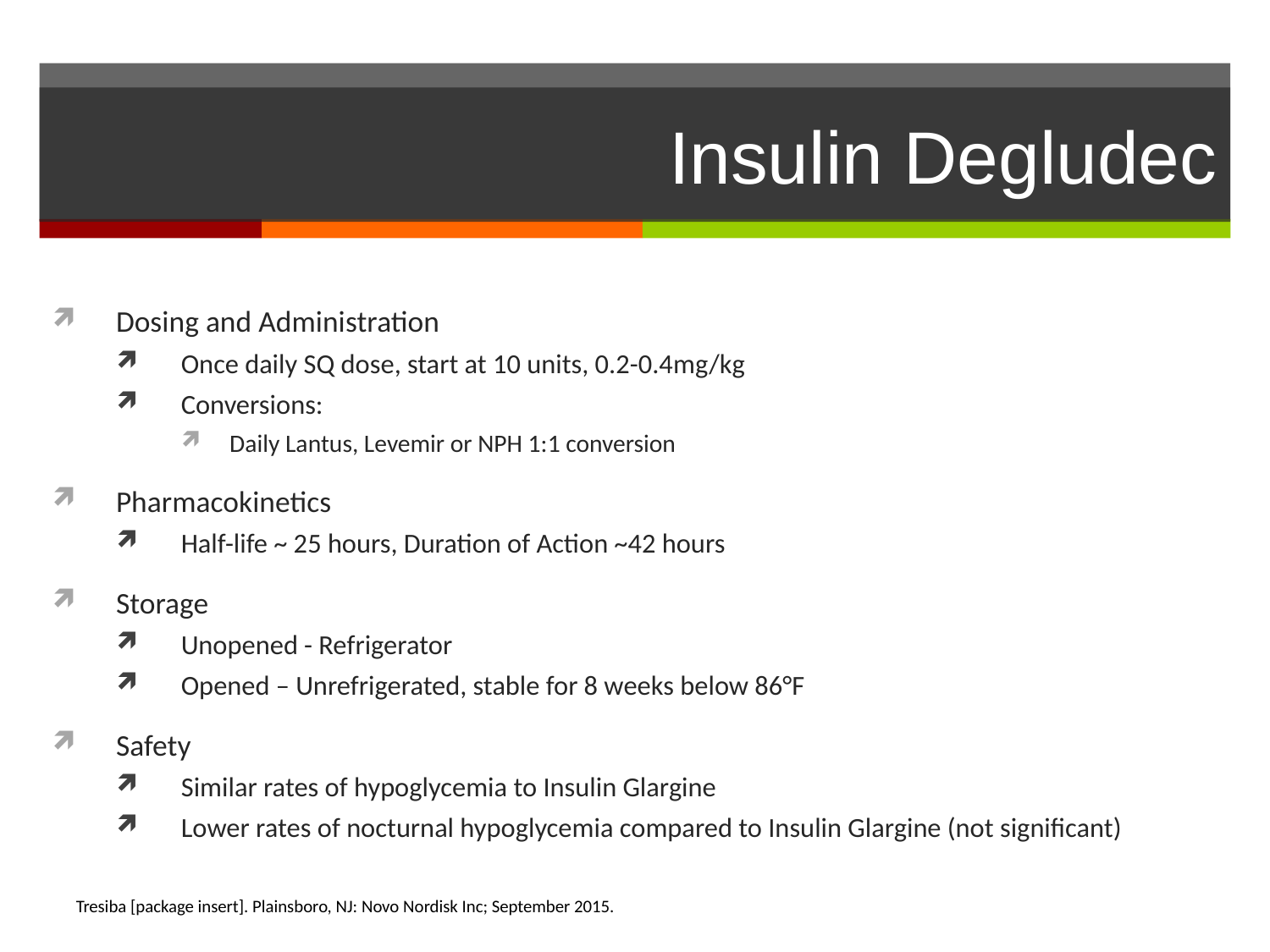

# Insulin Degludec
Dosing and Administration
Once daily SQ dose, start at 10 units, 0.2-0.4mg/kg
Conversions:
Daily Lantus, Levemir or NPH 1:1 conversion
Pharmacokinetics
Half-life ~ 25 hours, Duration of Action ~42 hours
Storage
Unopened - Refrigerator
Opened – Unrefrigerated, stable for 8 weeks below 86°F
Safety
Similar rates of hypoglycemia to Insulin Glargine
Lower rates of nocturnal hypoglycemia compared to Insulin Glargine (not significant)

Tresiba [package insert]. Plainsboro, NJ: Novo Nordisk Inc; September 2015.